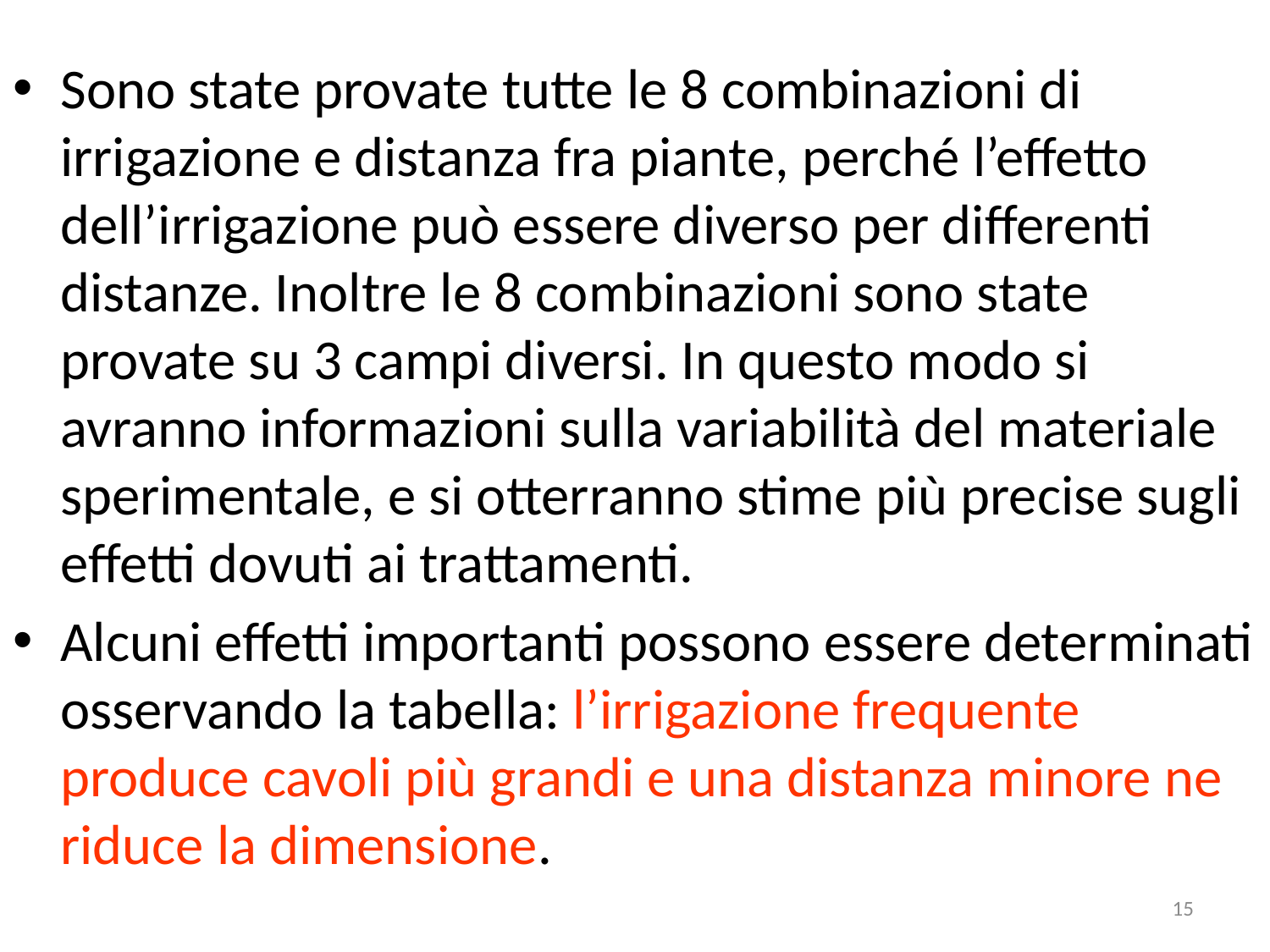

Sono state provate tutte le 8 combinazioni di irrigazione e distanza fra piante, perché l’effetto dell’irrigazione può essere diverso per differenti distanze. Inoltre le 8 combinazioni sono state provate su 3 campi diversi. In questo modo si avranno informazioni sulla variabilità del materiale sperimentale, e si otterranno stime più precise sugli effetti dovuti ai trattamenti.
Alcuni effetti importanti possono essere determinati osservando la tabella: l’irrigazione frequente produce cavoli più grandi e una distanza minore ne riduce la dimensione.
15